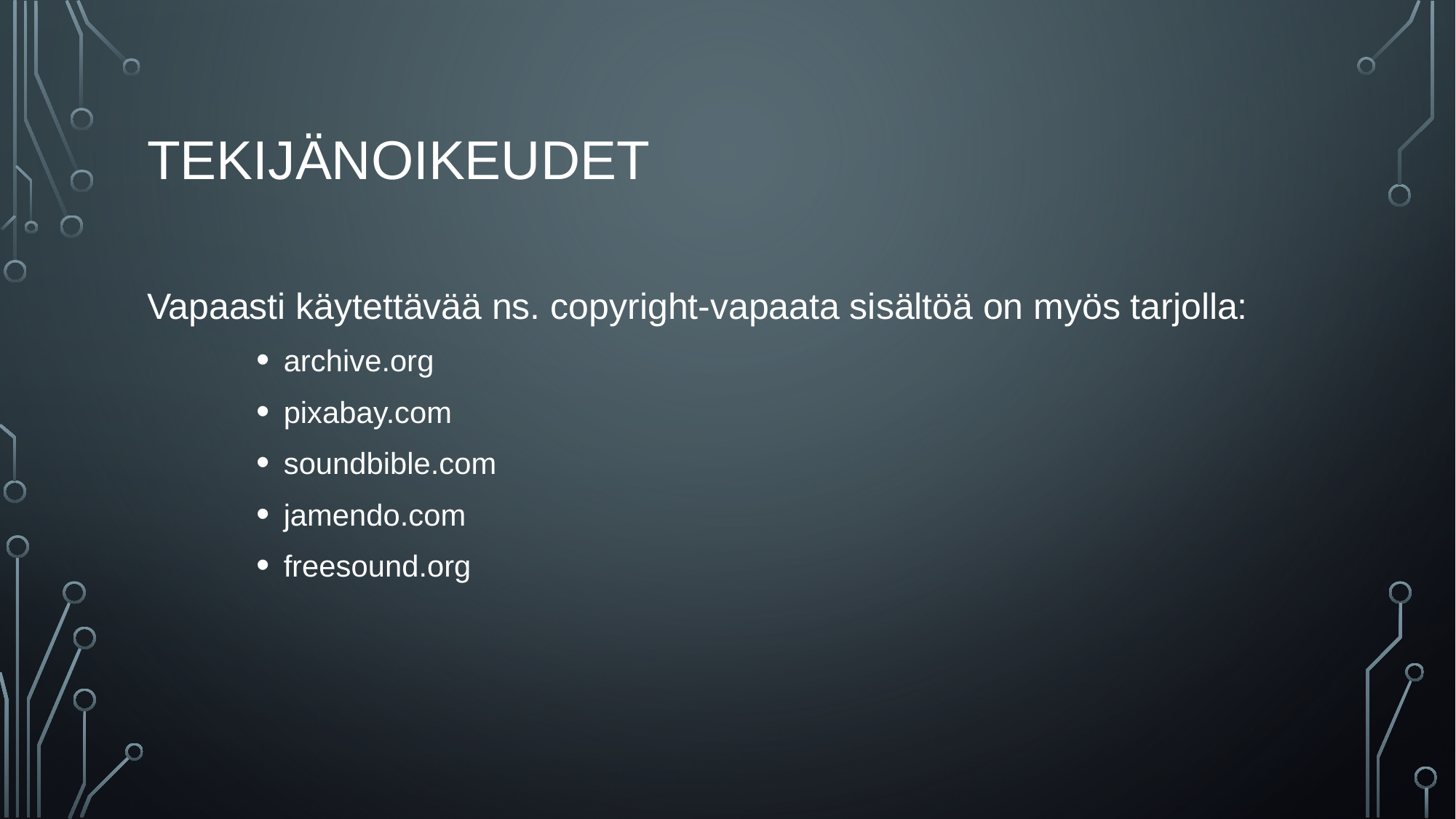

# Tekijänoikeudet
Vapaasti käytettävää ns. copyright-vapaata sisältöä on myös tarjolla:
archive.org
pixabay.com
soundbible.com
jamendo.com
freesound.org